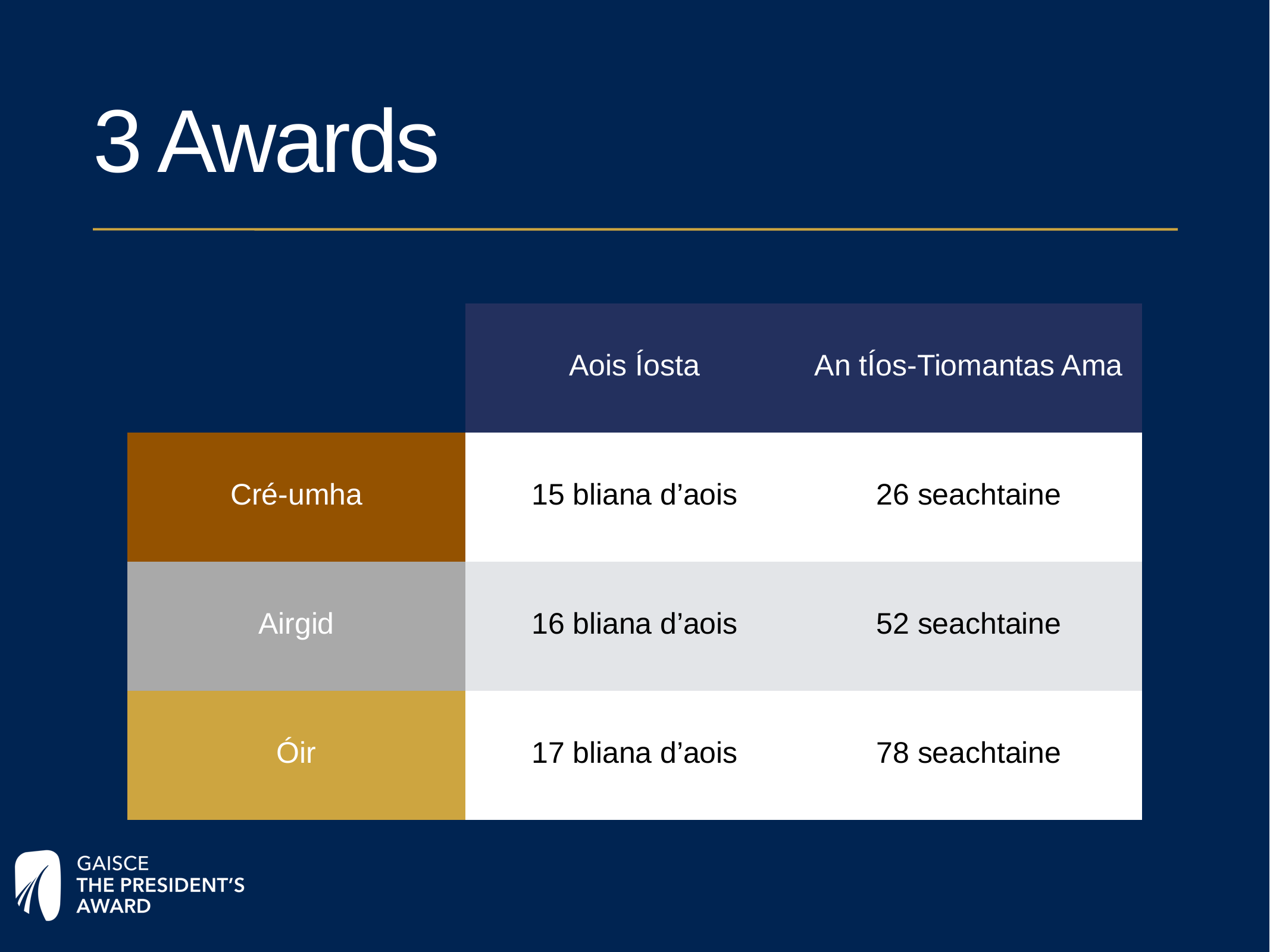

# 3 Awards
|  | Aois Íosta | An tÍos-Tiomantas Ama |
| --- | --- | --- |
| Cré-umha | 15 bliana d’aois | 26 seachtaine |
| Airgid | 16 bliana d’aois | 52 seachtaine |
| Óir | 17 bliana d’aois | 78 seachtaine |